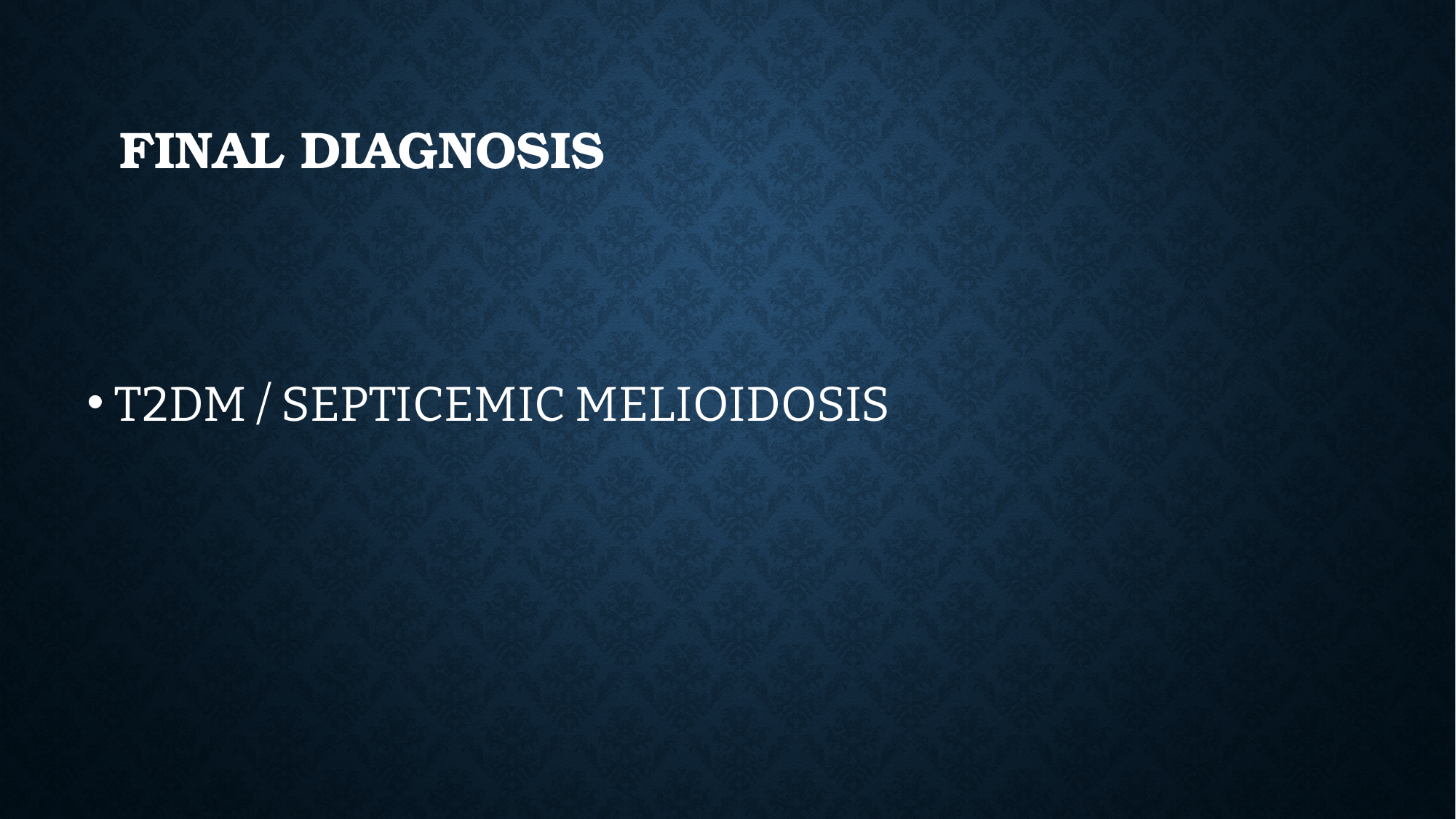

# Final diagnosis
T2DM / SEPTICEMIC MELIOIDOSIS